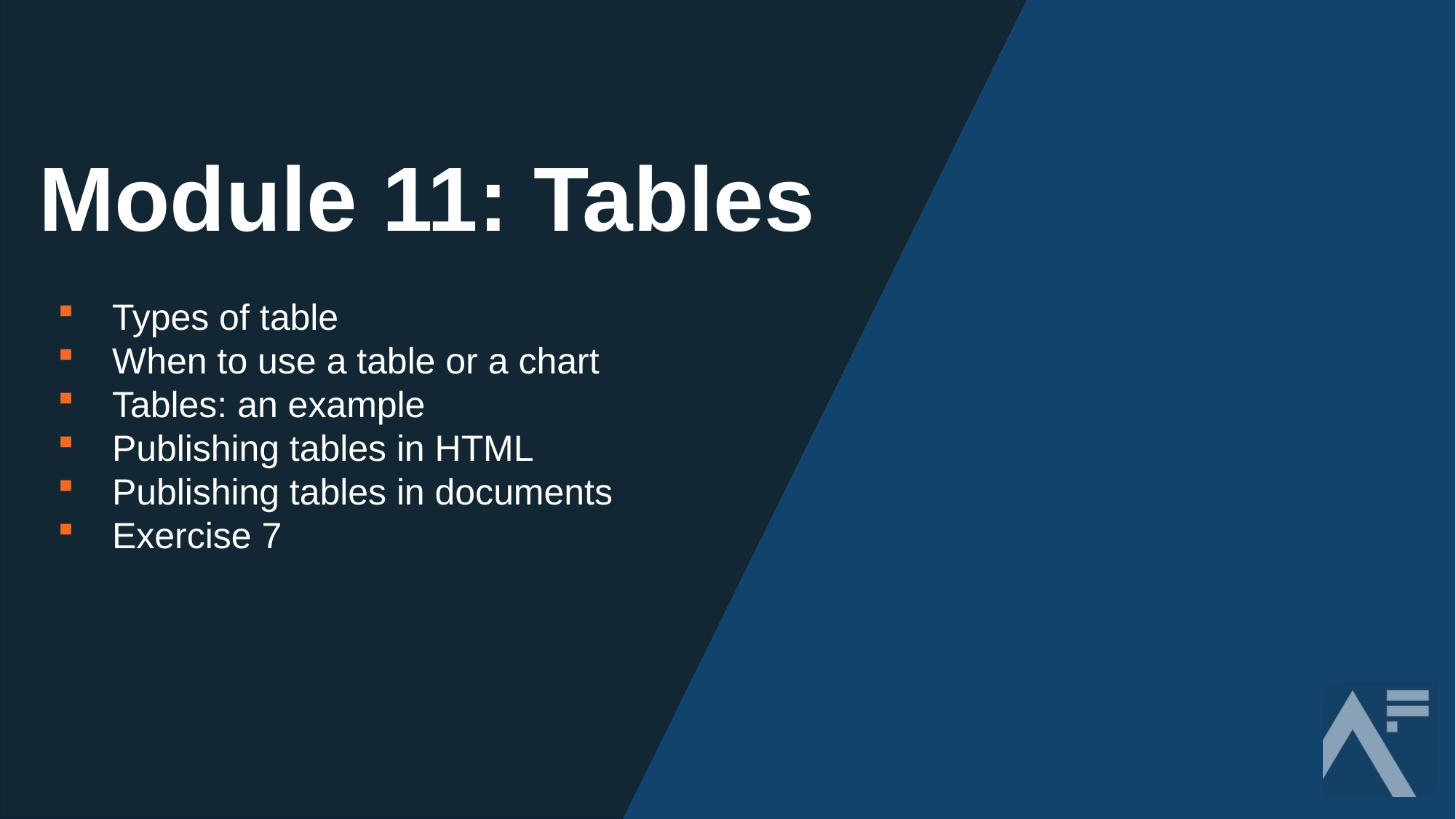

# Module 11: Tables
Types of table
When to use a table or a chart
Tables: an example
Publishing tables in HTML
Publishing tables in documents
Exercise 7